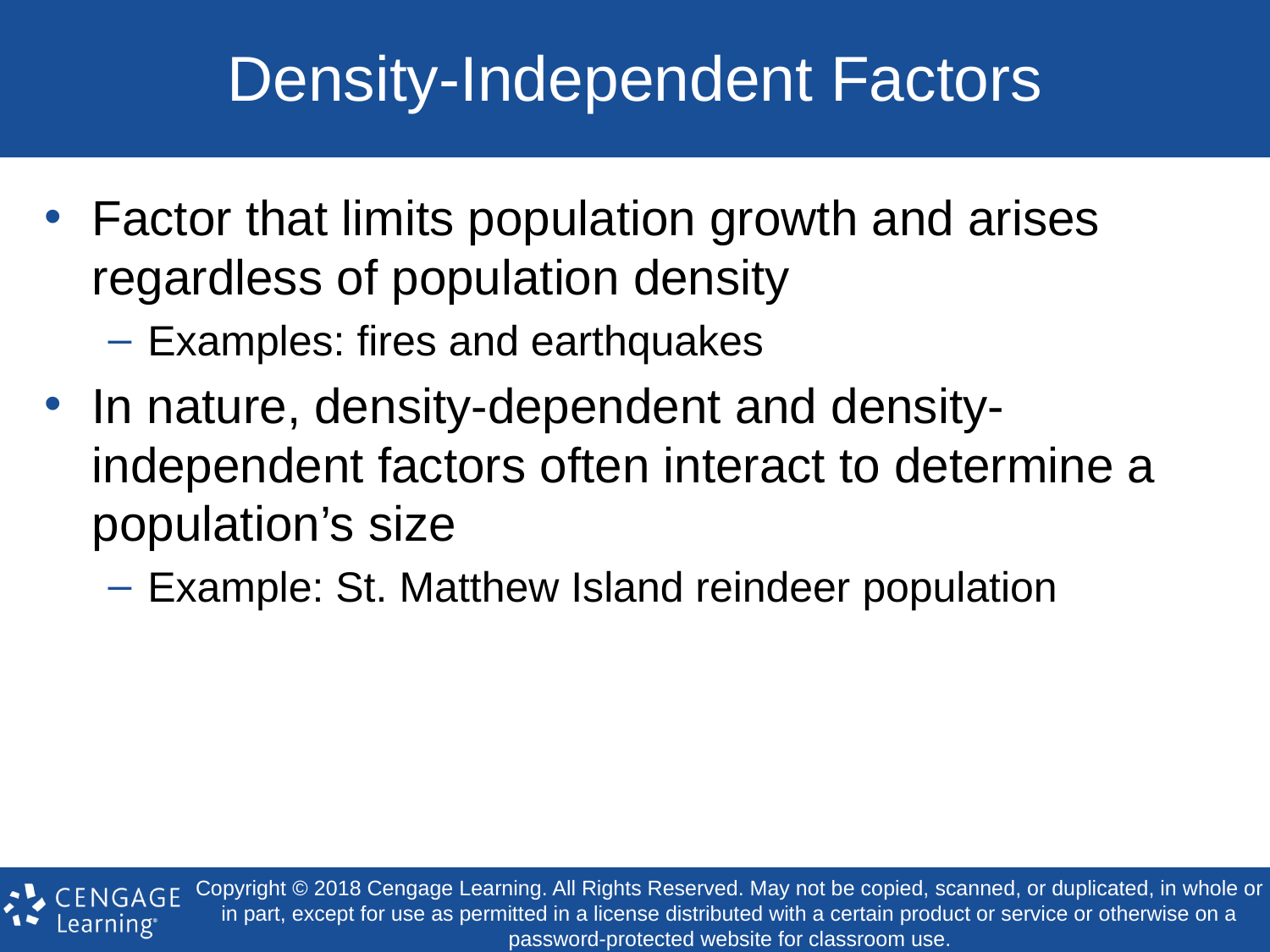

# Density-Independent Factors
Factor that limits population growth and arises regardless of population density
Examples: fires and earthquakes
In nature, density-dependent and density-independent factors often interact to determine a population’s size
Example: St. Matthew Island reindeer population